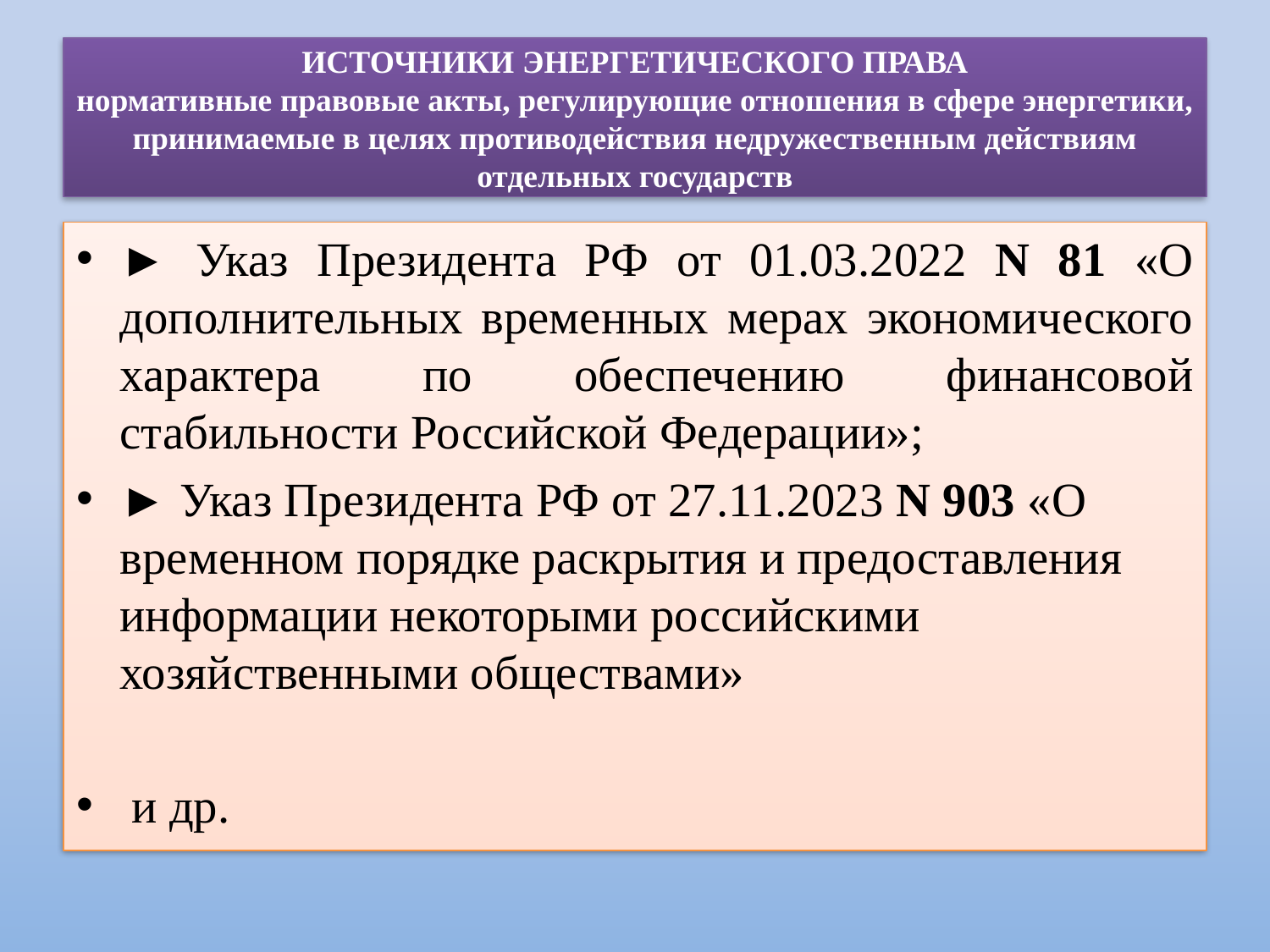

# ИСТОЧНИКИ ЭНЕРГЕТИЧЕСКОГО ПРАВА нормативные правовые акты, регулирующие отношения в сфере энергетики, принимаемые в целях противодействия недружественным действиям отдельных государств
► Указ Президента РФ от 01.03.2022 N 81 «О дополнительных временных мерах экономического характера по обеспечению финансовой стабильности Российской Федерации»;
► Указ Президента РФ от 27.11.2023 N 903 «О временном порядке раскрытия и предоставления информации некоторыми российскими хозяйственными обществами»

 и др.